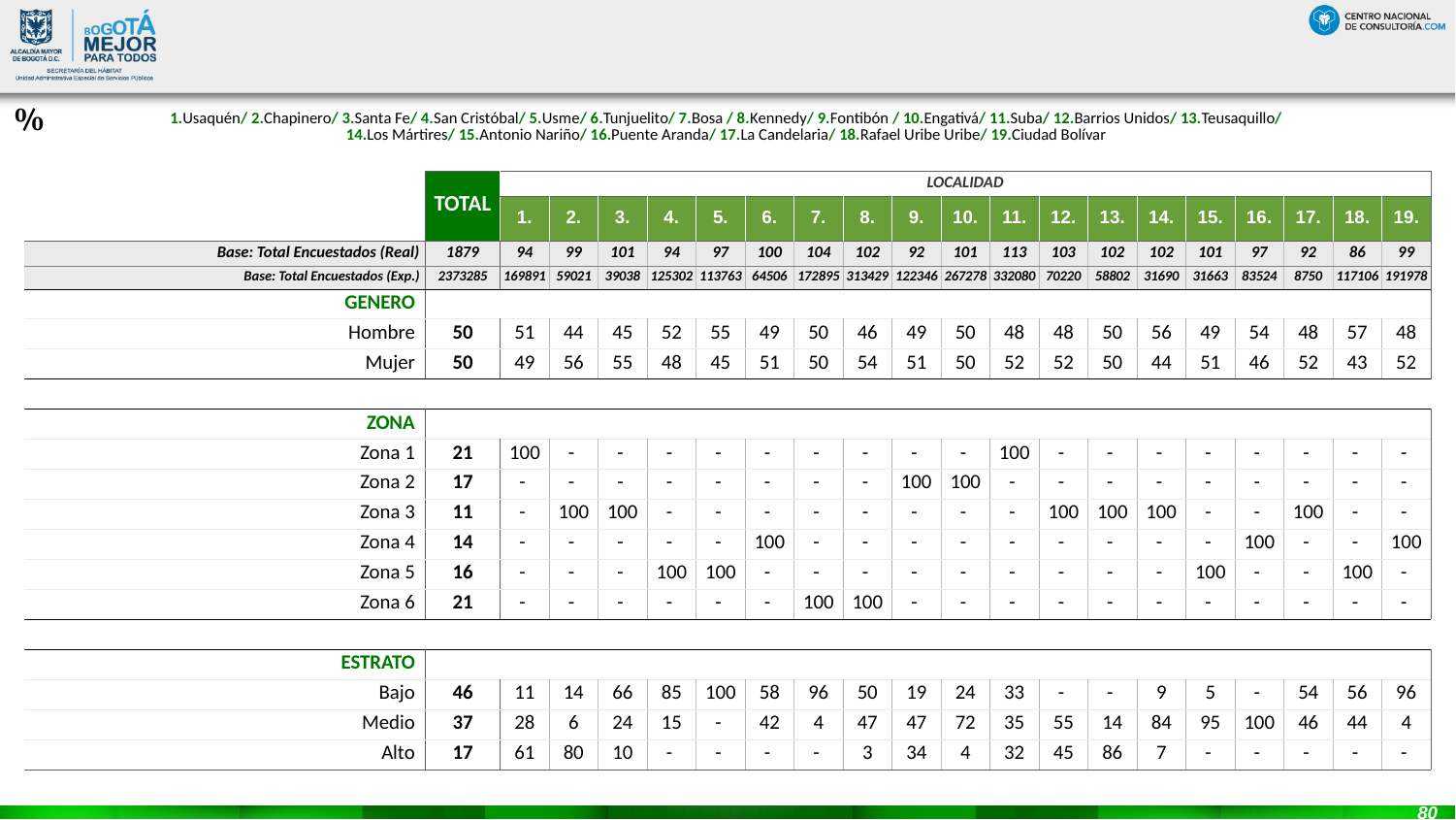

#
%
| 1.Usaquén/ 2.Chapinero/ 3.Santa Fe/ 4.San Cristóbal/ 5.Usme/ 6.Tunjuelito/ 7.Bosa / 8.Kennedy/ 9.Fontibón / 10.Engativá/ 11.Suba/ 12.Barrios Unidos/ 13.Teusaquillo/ 14.Los Mártires/ 15.Antonio Nariño/ 16.Puente Aranda/ 17.La Candelaria/ 18.Rafael Uribe Uribe/ 19.Ciudad Bolívar |
| --- |
|  | TOTAL | LOCALIDAD |  |  |  |  |  |  |  |  |  |  |  |  |  |  |  |  |  |  |
| --- | --- | --- | --- | --- | --- | --- | --- | --- | --- | --- | --- | --- | --- | --- | --- | --- | --- | --- | --- | --- |
|  |  | 1. | 2. | 3. | 4. | 5. | 6. | 7. | 8. | 9. | 10. | 11. | 12. | 13. | 14. | 15. | 16. | 17. | 18. | 19. |
| Base: Total Encuestados (Real) | 1879 | 94 | 99 | 101 | 94 | 97 | 100 | 104 | 102 | 92 | 101 | 113 | 103 | 102 | 102 | 101 | 97 | 92 | 86 | 99 |
| Base: Total Encuestados (Exp.) | 2373285 | 169891 | 59021 | 39038 | 125302 | 113763 | 64506 | 172895 | 313429 | 122346 | 267278 | 332080 | 70220 | 58802 | 31690 | 31663 | 83524 | 8750 | 117106 | 191978 |
| GENERO |  |  |  |  |  |  |  |  |  |  |  |  |  |  |  |  |  |  |  |  |
| Hombre | 50 | 51 | 44 | 45 | 52 | 55 | 49 | 50 | 46 | 49 | 50 | 48 | 48 | 50 | 56 | 49 | 54 | 48 | 57 | 48 |
| Mujer | 50 | 49 | 56 | 55 | 48 | 45 | 51 | 50 | 54 | 51 | 50 | 52 | 52 | 50 | 44 | 51 | 46 | 52 | 43 | 52 |
|  |  |  |  |  |  |  |  |  |  |  |  |  |  |  |  |  |  |  |  |  |
| ZONA |  |  |  |  |  |  |  |  |  |  |  |  |  |  |  |  |  |  |  |  |
| Zona 1 | 21 | 100 | - | - | - | - | - | - | - | - | - | 100 | - | - | - | - | - | - | - | - |
| Zona 2 | 17 | - | - | - | - | - | - | - | - | 100 | 100 | - | - | - | - | - | - | - | - | - |
| Zona 3 | 11 | - | 100 | 100 | - | - | - | - | - | - | - | - | 100 | 100 | 100 | - | - | 100 | - | - |
| Zona 4 | 14 | - | - | - | - | - | 100 | - | - | - | - | - | - | - | - | - | 100 | - | - | 100 |
| Zona 5 | 16 | - | - | - | 100 | 100 | - | - | - | - | - | - | - | - | - | 100 | - | - | 100 | - |
| Zona 6 | 21 | - | - | - | - | - | - | 100 | 100 | - | - | - | - | - | - | - | - | - | - | - |
|  |  |  |  |  |  |  |  |  |  |  |  |  |  |  |  |  |  |  |  |  |
| ESTRATO |  |  |  |  |  |  |  |  |  |  |  |  |  |  |  |  |  |  |  |  |
| Bajo | 46 | 11 | 14 | 66 | 85 | 100 | 58 | 96 | 50 | 19 | 24 | 33 | - | - | 9 | 5 | - | 54 | 56 | 96 |
| Medio | 37 | 28 | 6 | 24 | 15 | - | 42 | 4 | 47 | 47 | 72 | 35 | 55 | 14 | 84 | 95 | 100 | 46 | 44 | 4 |
| Alto | 17 | 61 | 80 | 10 | - | - | - | - | 3 | 34 | 4 | 32 | 45 | 86 | 7 | - | - | - | - | - |
80